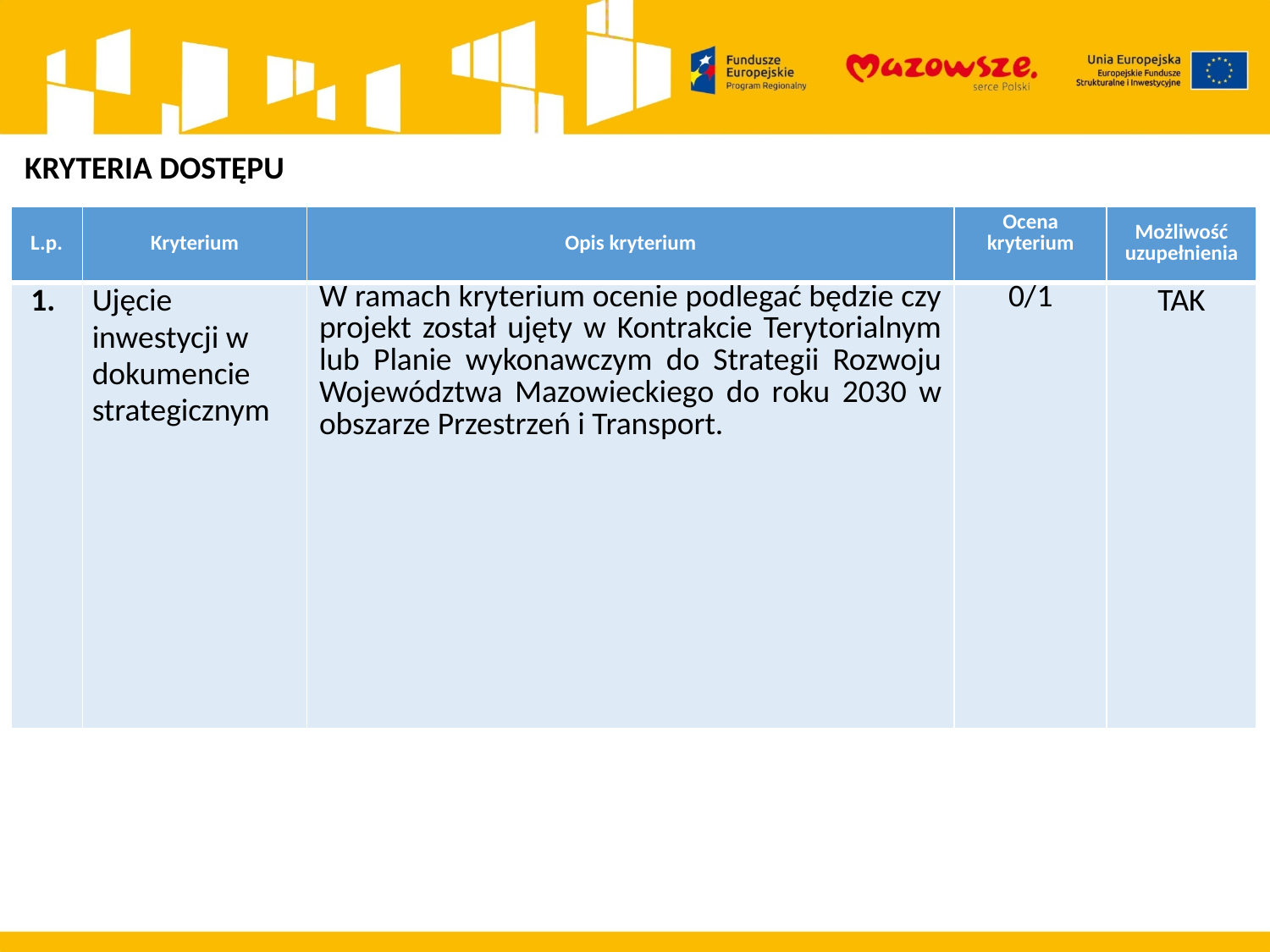

KRYTERIA DOSTĘPU
| L.p. | Kryterium | Opis kryterium | Ocena kryterium | Możliwość uzupełnienia |
| --- | --- | --- | --- | --- |
| 1. | Ujęcie inwestycji w dokumencie strategicznym | W ramach kryterium ocenie podlegać będzie czy projekt został ujęty w Kontrakcie Terytorialnym lub Planie wykonawczym do Strategii Rozwoju Województwa Mazowieckiego do roku 2030 w obszarze Przestrzeń i Transport. | 0/1 | TAK |